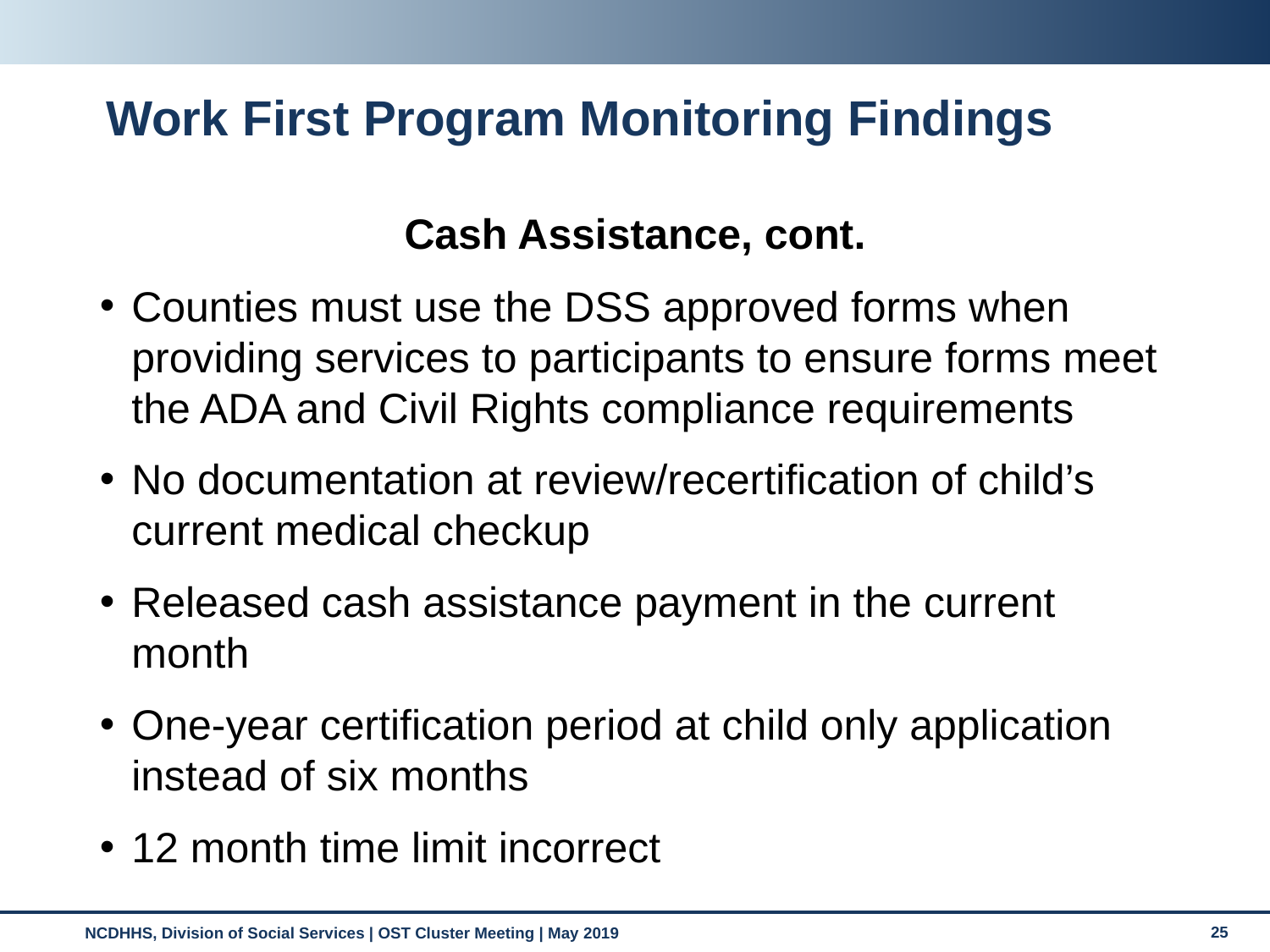

# Work First Program Monitoring Findings
Cash Assistance, cont.
Counties must use the DSS approved forms when providing services to participants to ensure forms meet the ADA and Civil Rights compliance requirements
No documentation at review/recertification of child’s current medical checkup
Released cash assistance payment in the current month
One-year certification period at child only application instead of six months
12 month time limit incorrect